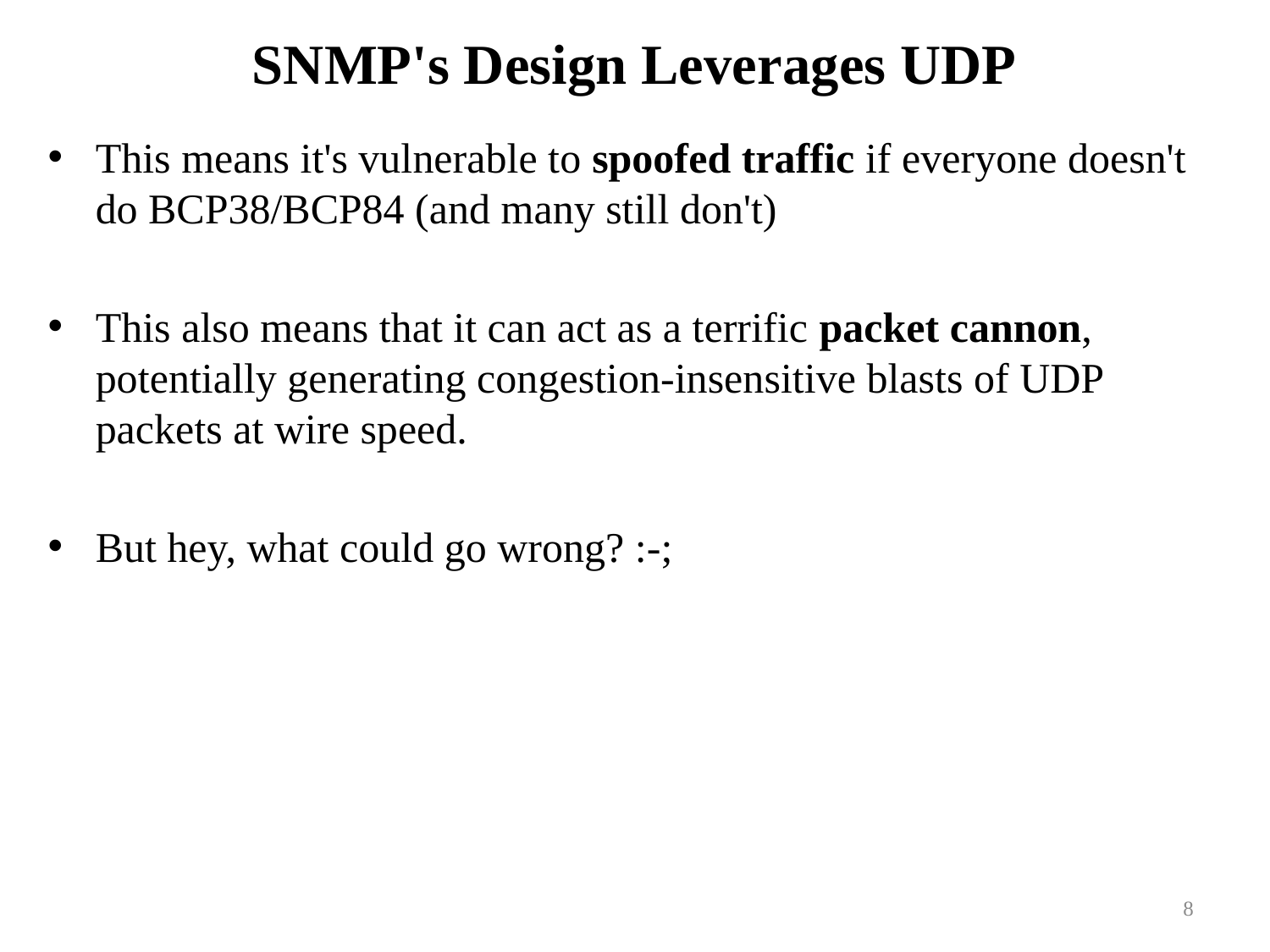

# SNMP's Design Leverages UDP
This means it's vulnerable to spoofed traffic if everyone doesn't do BCP38/BCP84 (and many still don't)

This also means that it can act as a terrific packet cannon, potentially generating congestion-insensitive blasts of UDP packets at wire speed.

But hey, what could go wrong? :-;
8